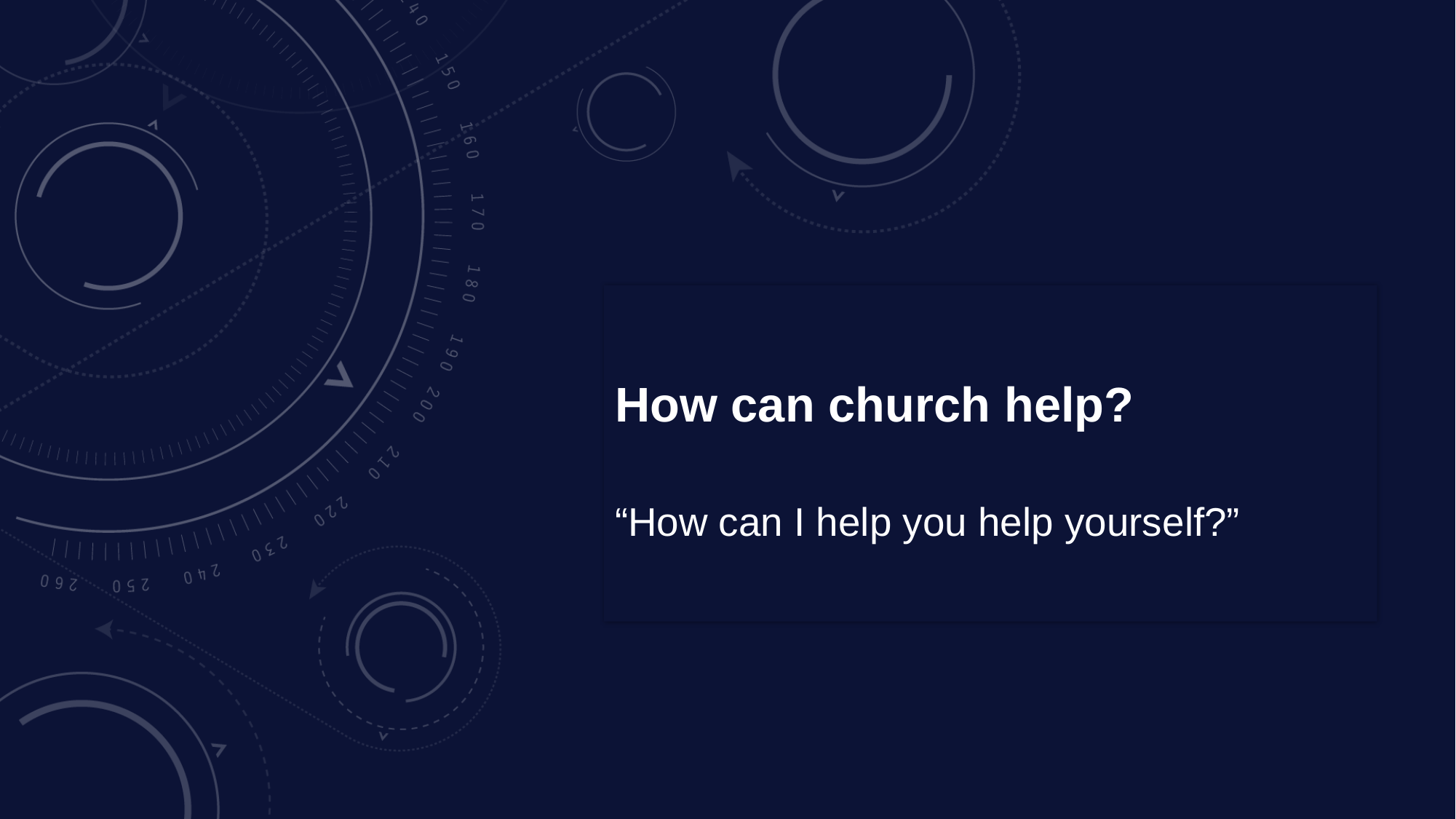

# How can church help? “How can I help you help yourself?”